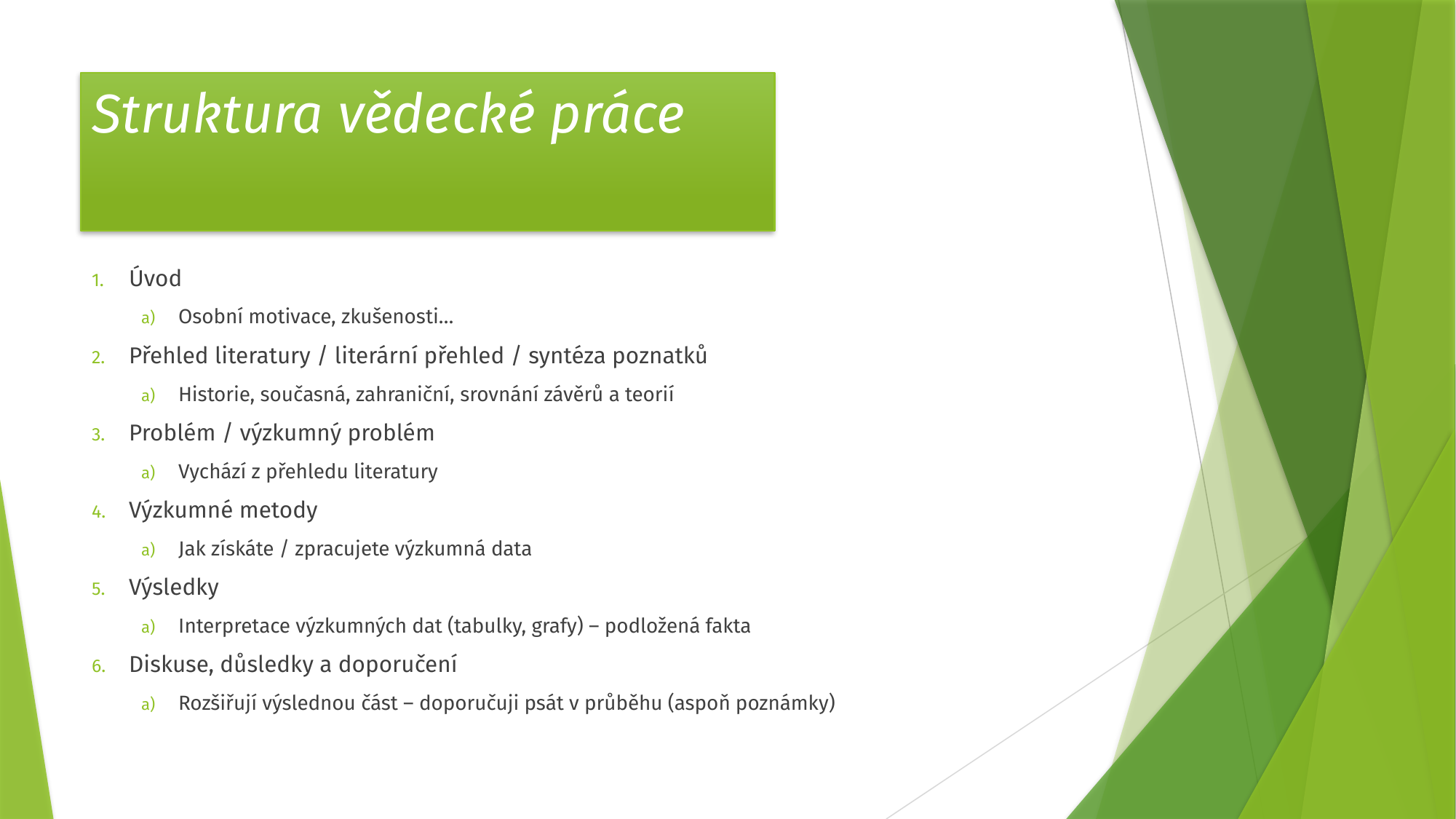

# Struktura vědecké práce
Úvod
Osobní motivace, zkušenosti…
Přehled literatury / literární přehled / syntéza poznatků
Historie, současná, zahraniční, srovnání závěrů a teorií
Problém / výzkumný problém
Vychází z přehledu literatury
Výzkumné metody
Jak získáte / zpracujete výzkumná data
Výsledky
Interpretace výzkumných dat (tabulky, grafy) – podložená fakta
Diskuse, důsledky a doporučení
Rozšiřují výslednou část – doporučuji psát v průběhu (aspoň poznámky)